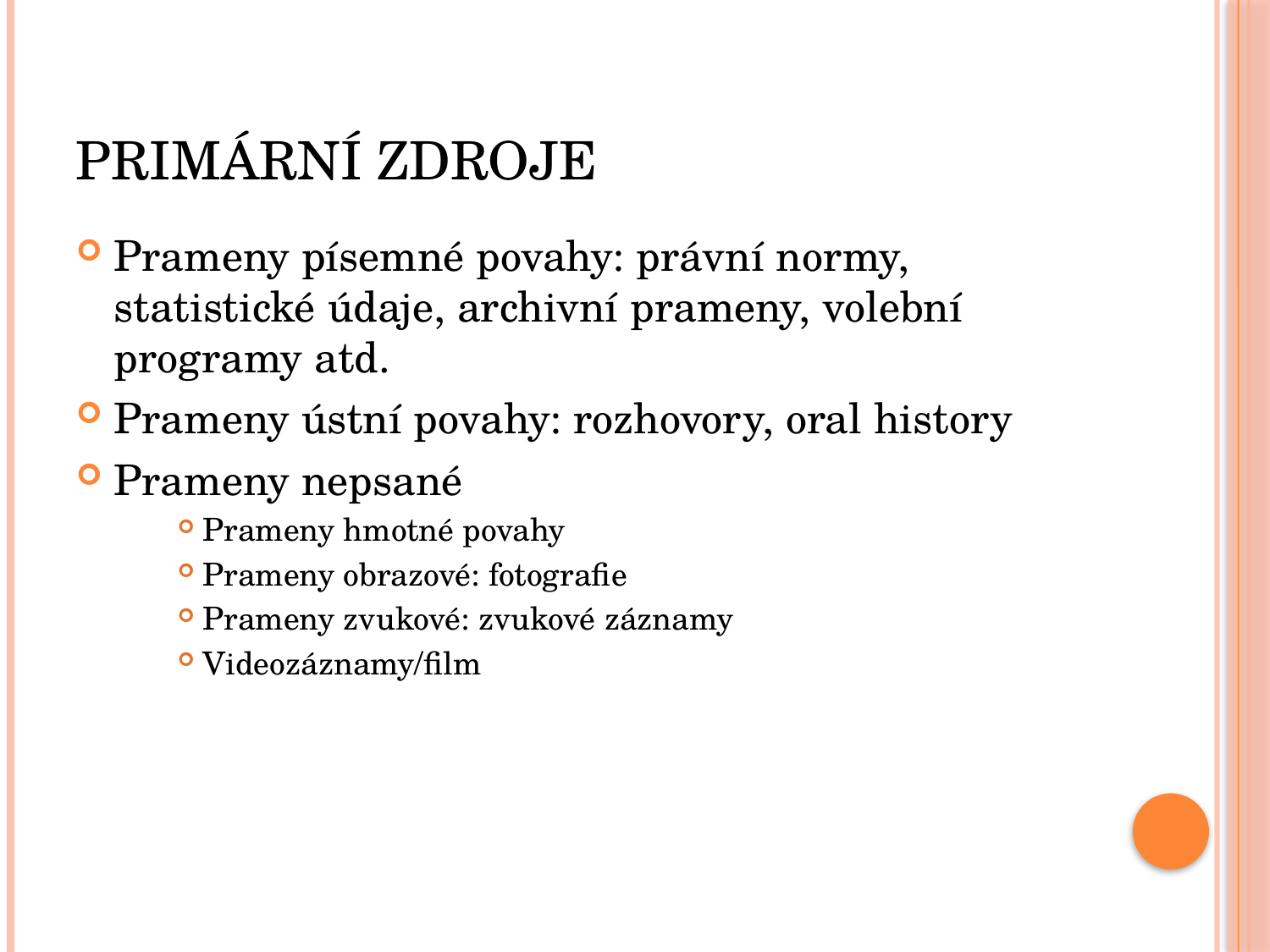

# Primární zdroje
Prameny písemné povahy: právní normy, statistické údaje, archivní prameny, volební programy atd.
Prameny ústní povahy: rozhovory, oral history
Prameny nepsané
Prameny hmotné povahy
Prameny obrazové: fotografie
Prameny zvukové: zvukové záznamy
Videozáznamy/film